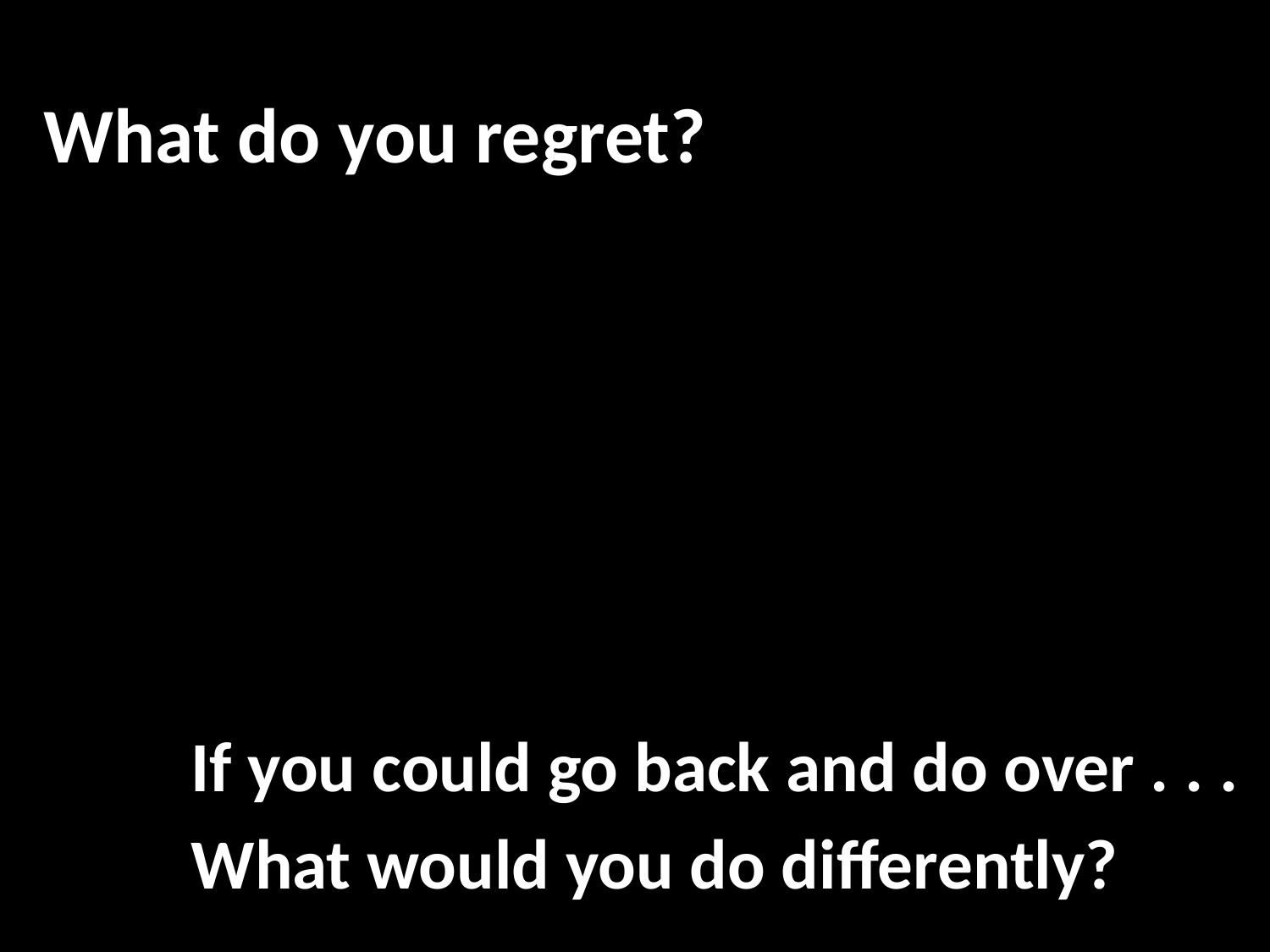

What do you regret?
If you could go back and do over . . . What would you do differently?